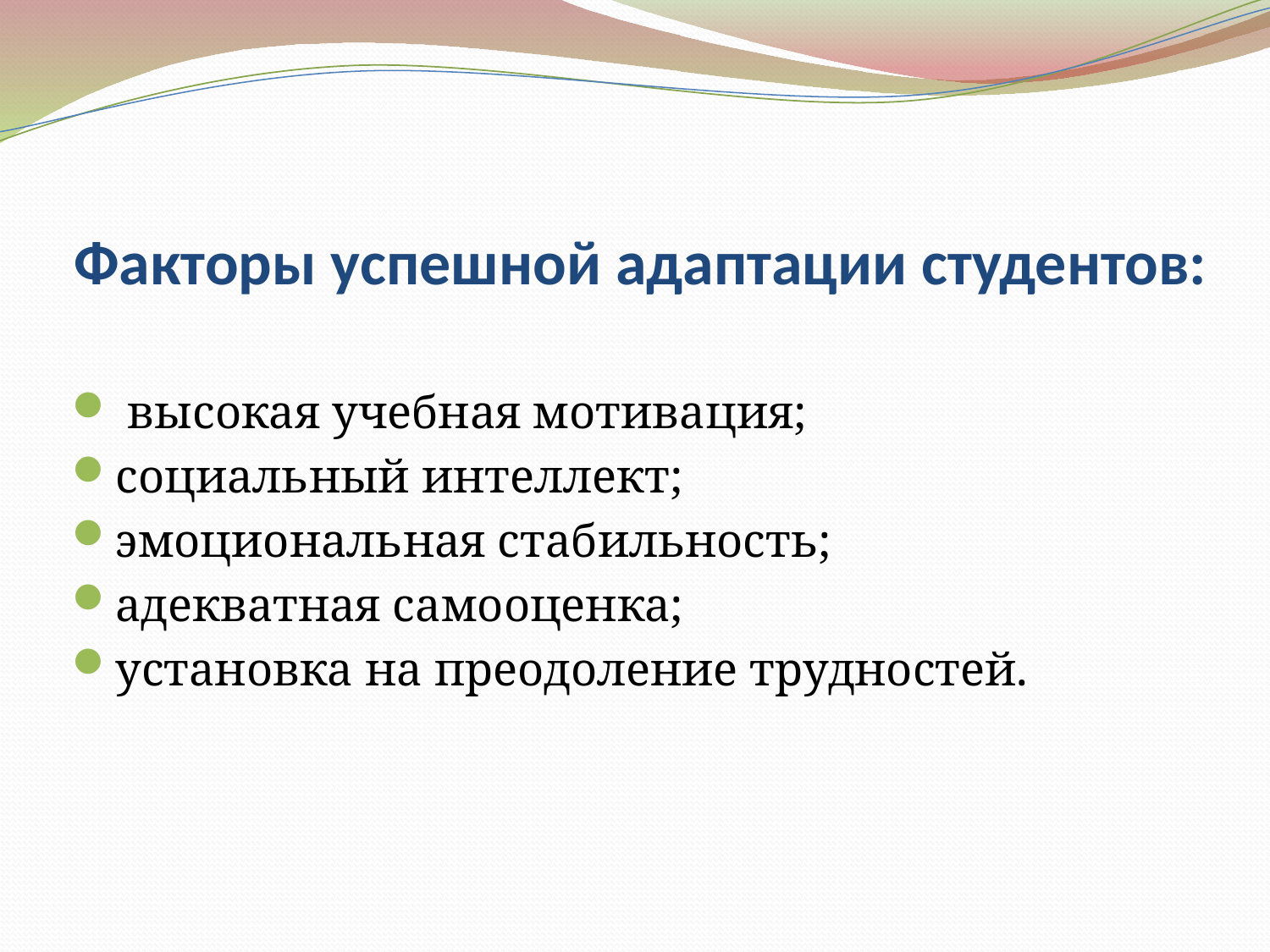

# Факторы успешной адаптации студентов:
 высокая учебная мотивация;
социальный интеллект;
эмоциональная стабильность;
адекватная самооценка;
установка на преодоление трудностей.